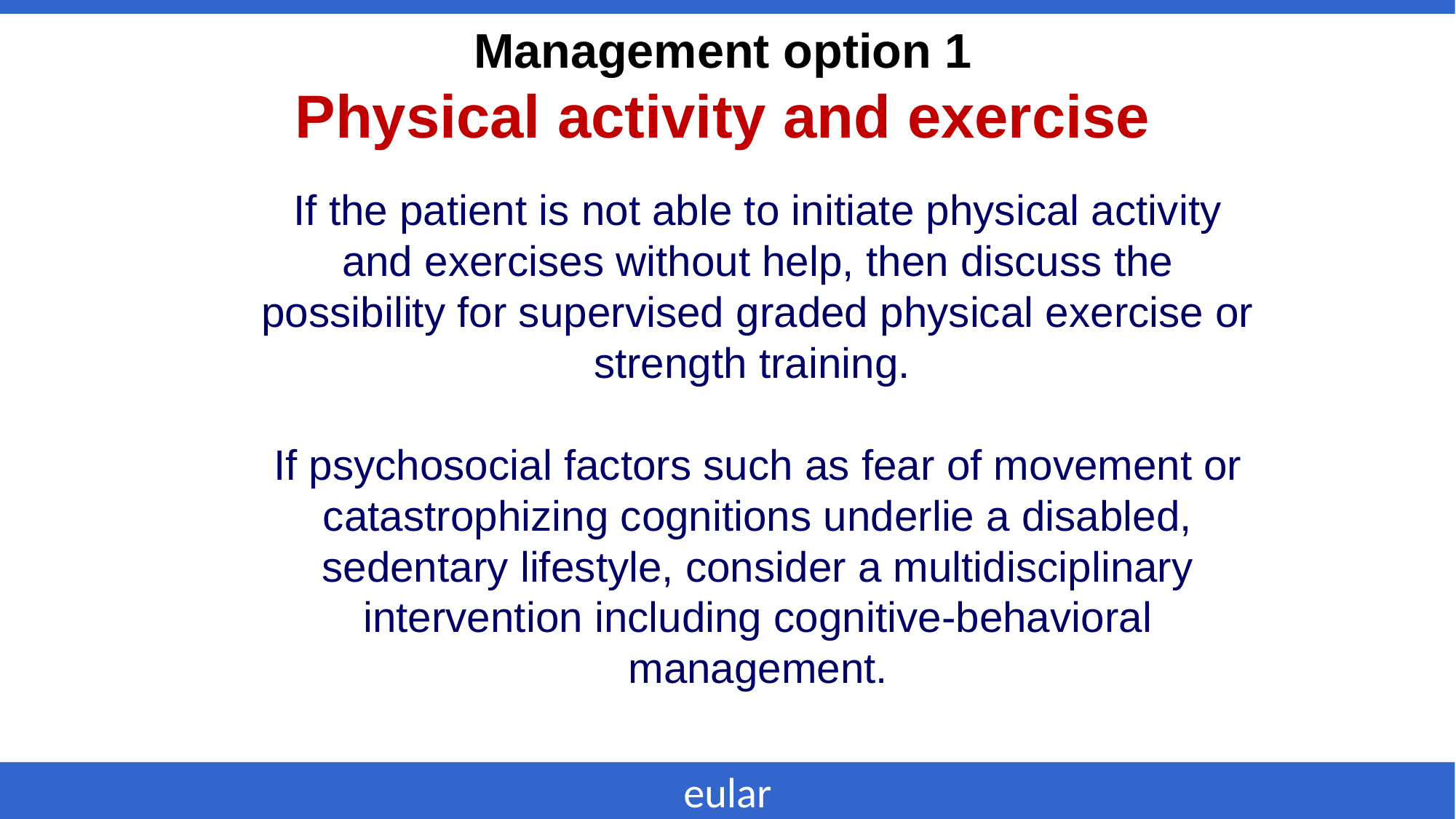

Management option 1
Physical activity and exercise
If the patient is not able to initiate physical activity and exercises without help, then discuss the possibility for supervised graded physical exercise or strength training.

If psychosocial factors such as fear of movement or catastrophizing cognitions underlie a disabled, sedentary lifestyle, consider a multidisciplinary intervention including cognitive-behavioral management.